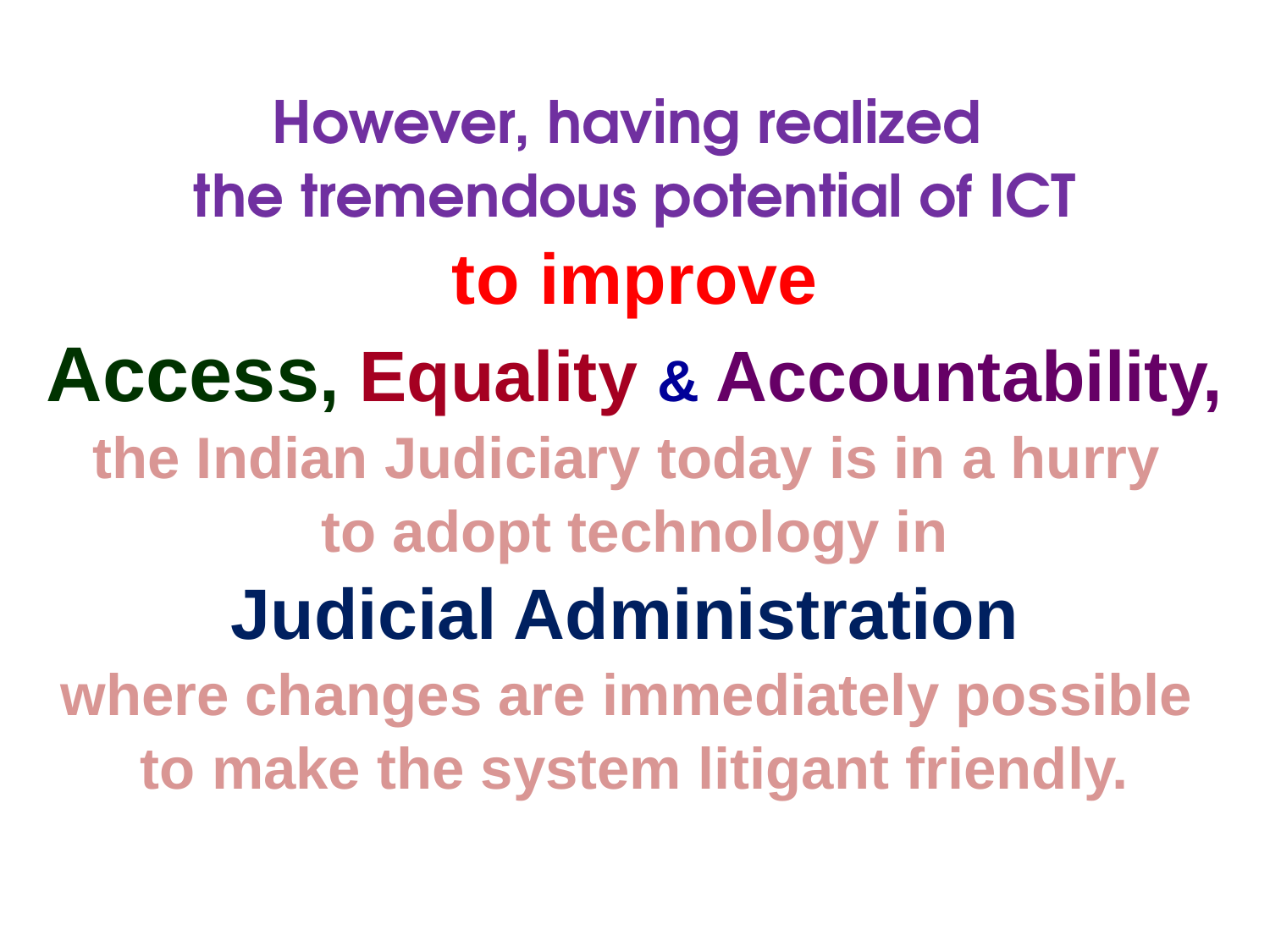

However, having realized
the tremendous potential of ICT
to improve
Access, Equality & Accountability,
the Indian Judiciary today is in a hurry
to adopt technology in
Judicial Administration
where changes are immediately possible
to make the system litigant friendly.